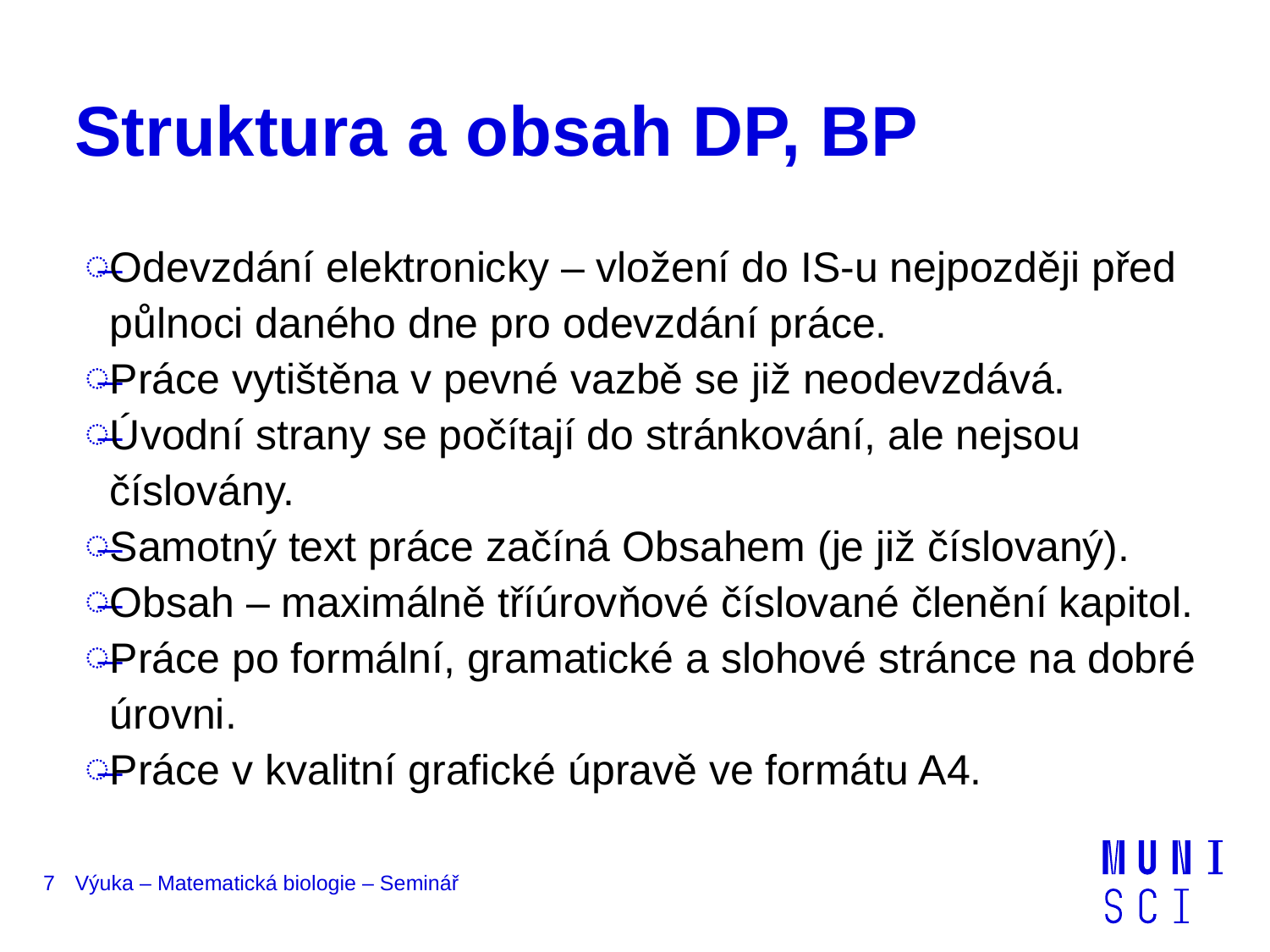

# Struktura a obsah DP, BP
Odevzdání elektronicky – vložení do IS-u nejpozději před půlnoci daného dne pro odevzdání práce.
Práce vytištěna v pevné vazbě se již neodevzdává.
Úvodní strany se počítají do stránkování, ale nejsou číslovány.
Samotný text práce začíná Obsahem (je již číslovaný).
Obsah – maximálně tříúrovňové číslované členění kapitol.
Práce po formální, gramatické a slohové stránce na dobré úrovni.
Práce v kvalitní grafické úpravě ve formátu A4.
7
Výuka – Matematická biologie – Seminář